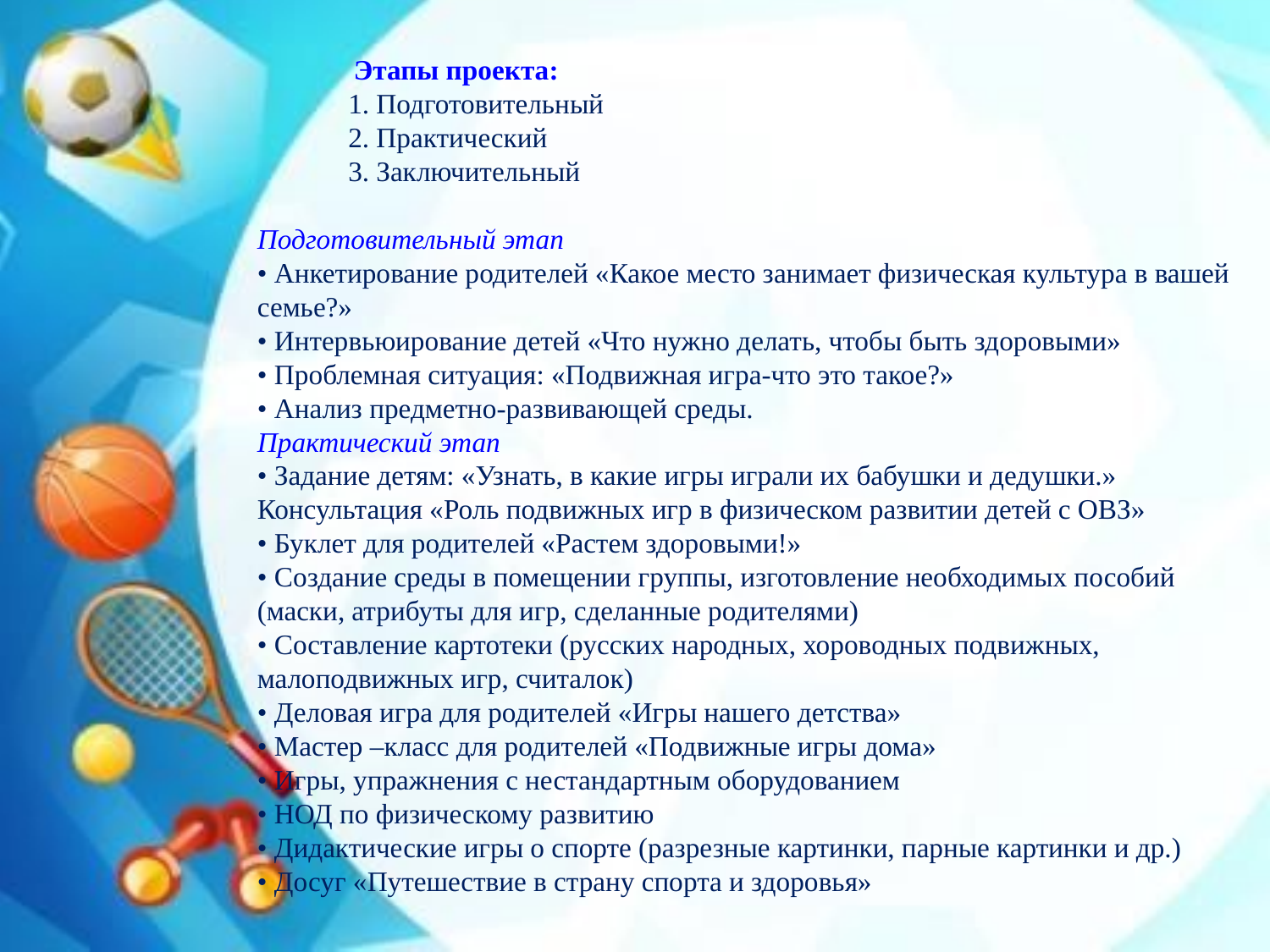

Этапы проекта:
             1. Подготовительный
             2. Практический
             3. Заключительный

Подготовительный этап
• Анкетирование родителей «Какое место занимает физическая культура в вашей семье?»
• Интервьюирование детей «Что нужно делать, чтобы быть здоровыми»
• Проблемная ситуация: «Подвижная игра-что это такое?»
• Анализ предметно-развивающей среды.
Практический этап
• Задание детям: «Узнать, в какие игры играли их бабушки и дедушки.»
Консультация «Роль подвижных игр в физическом развитии детей с ОВЗ»
• Буклет для родителей «Растем здоровыми!»
• Создание среды в помещении группы, изготовление необходимых пособий (маски, атрибуты для игр, сделанные родителями)
• Составление картотеки (русских народных, хороводных подвижных, малоподвижных игр, считалок)
• Деловая игра для родителей «Игры нашего детства»
• Мастер –класс для родителей «Подвижные игры дома»
• Игры, упражнения с нестандартным оборудованием
• НОД по физическому развитию
• Дидактические игры о спорте (разрезные картинки, парные картинки и др.)
• Досуг «Путешествие в страну спорта и здоровья»